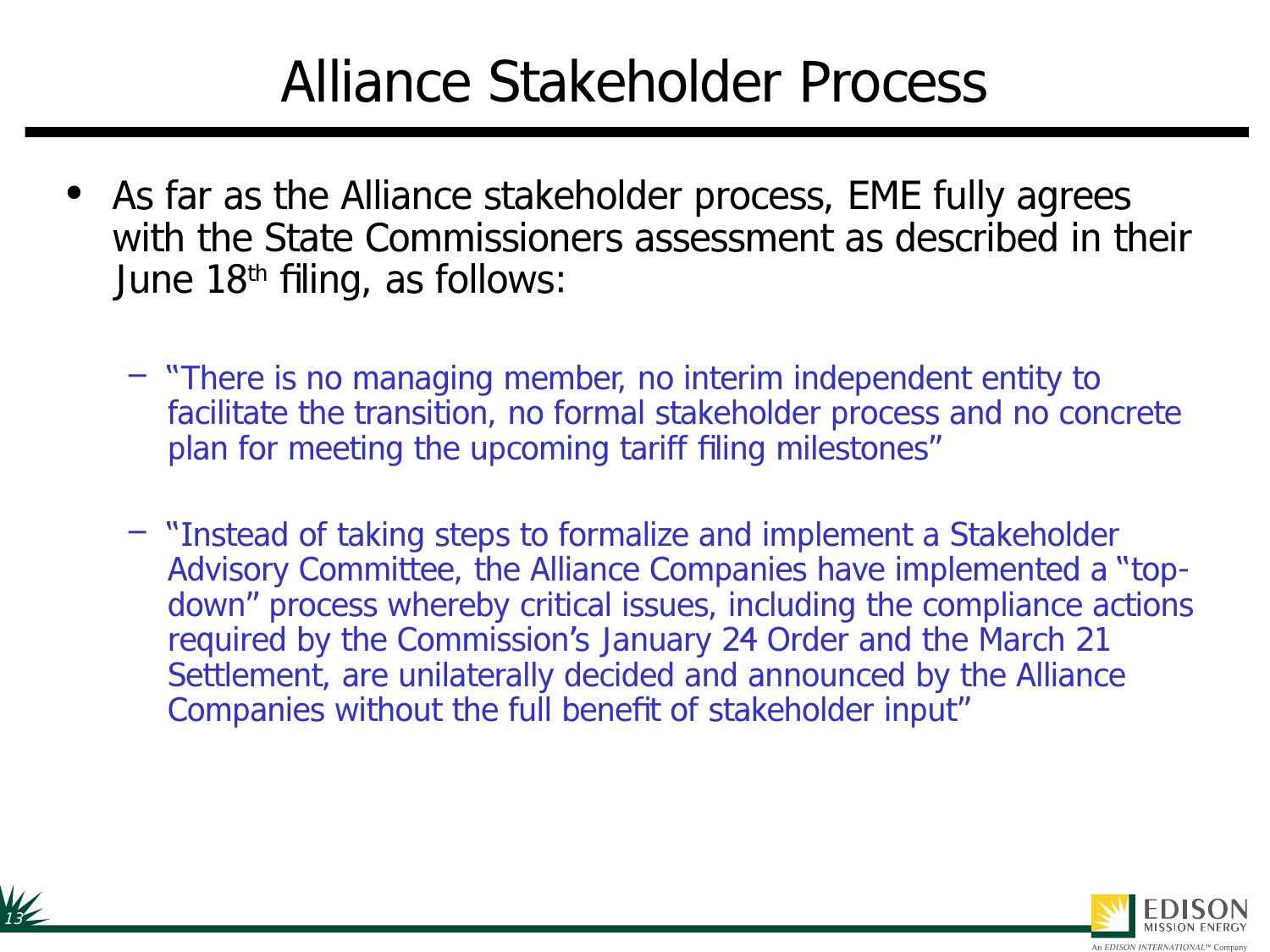

# Alliance Stakeholder Process
As far as the Alliance stakeholder process, EME fully agrees with the State Commissioners assessment as described in their June 18th filing, as follows:

“There is no managing member, no interim independent entity to facilitate the transition, no formal stakeholder process and no concrete plan for meeting the upcoming tariff filing milestones”

“Instead of taking steps to formalize and implement a Stakeholder Advisory Committee, the Alliance Companies have implemented a “top-down” process whereby critical issues, including the compliance actions required by the Commission’s January 24 Order and the March 21 Settlement, are unilaterally decided and announced by the Alliance Companies without the full benefit of stakeholder input”